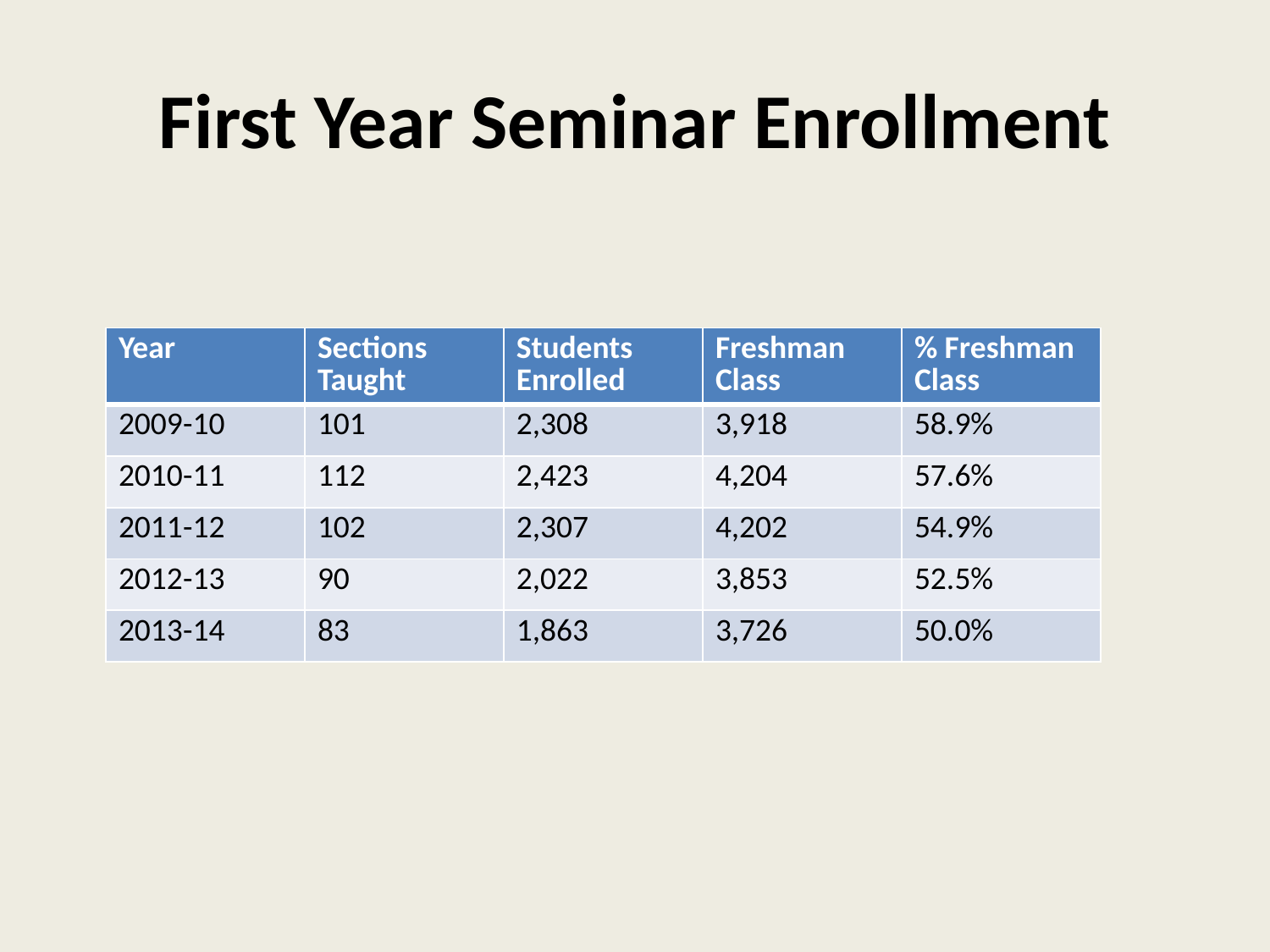

# First Year Seminar Enrollment

| Year | Sections Taught | Students Enrolled | Freshman Class | % Freshman Class |
| --- | --- | --- | --- | --- |
| 2009-10 | 101 | 2,308 | 3,918 | 58.9% |
| 2010-11 | 112 | 2,423 | 4,204 | 57.6% |
| 2011-12 | 102 | 2,307 | 4,202 | 54.9% |
| 2012-13 | 90 | 2,022 | 3,853 | 52.5% |
| 2013-14 | 83 | 1,863 | 3,726 | 50.0% |